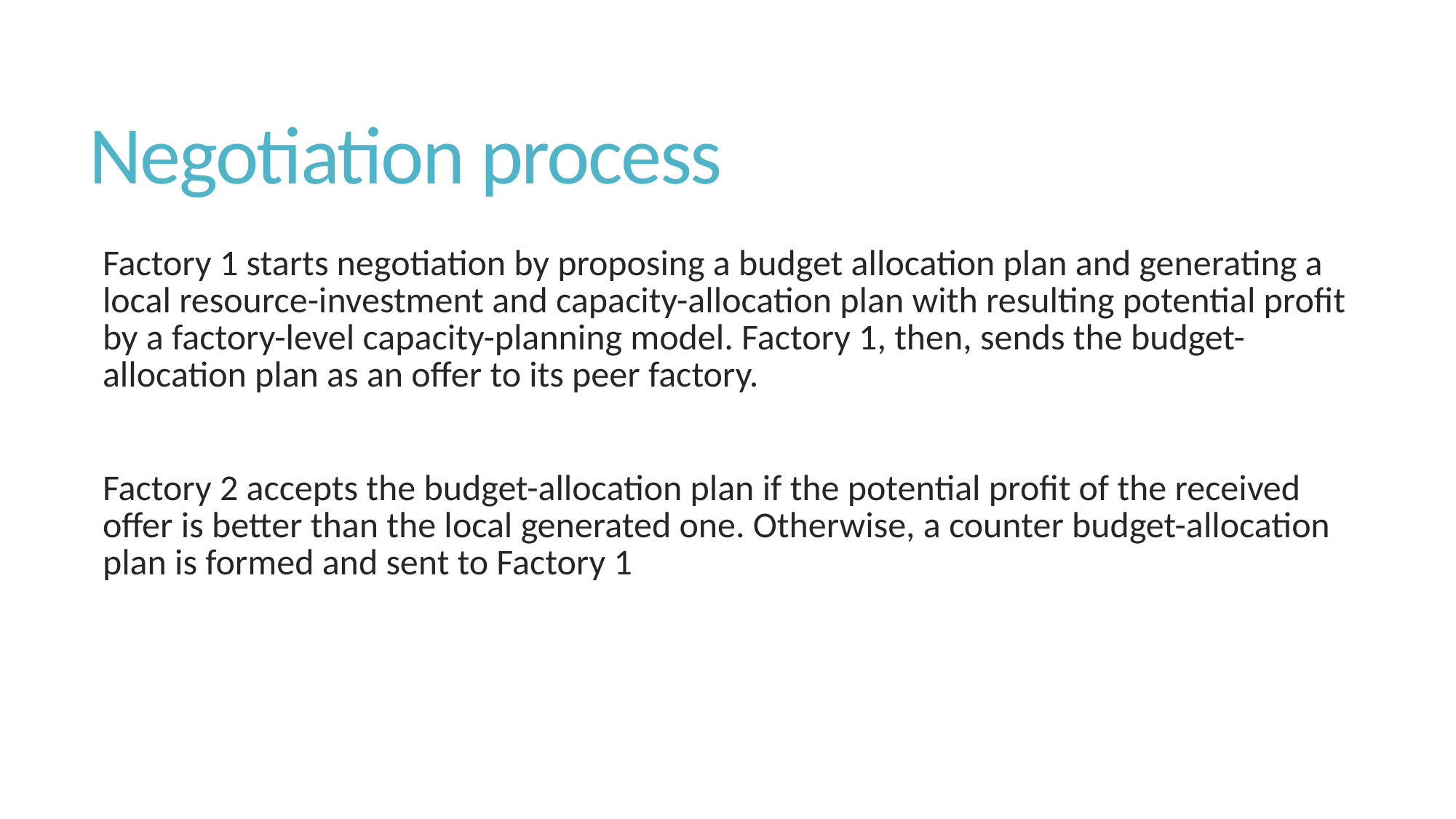

# Negotiation process
Factory 1 starts negotiation by proposing a budget allocation plan and generating a local resource-investment and capacity-allocation plan with resulting potential profit by a factory-level capacity-planning model. Factory 1, then, sends the budget-allocation plan as an offer to its peer factory.

Factory 2 accepts the budget-allocation plan if the potential profit of the received offer is better than the local generated one. Otherwise, a counter budget-allocation plan is formed and sent to Factory 1